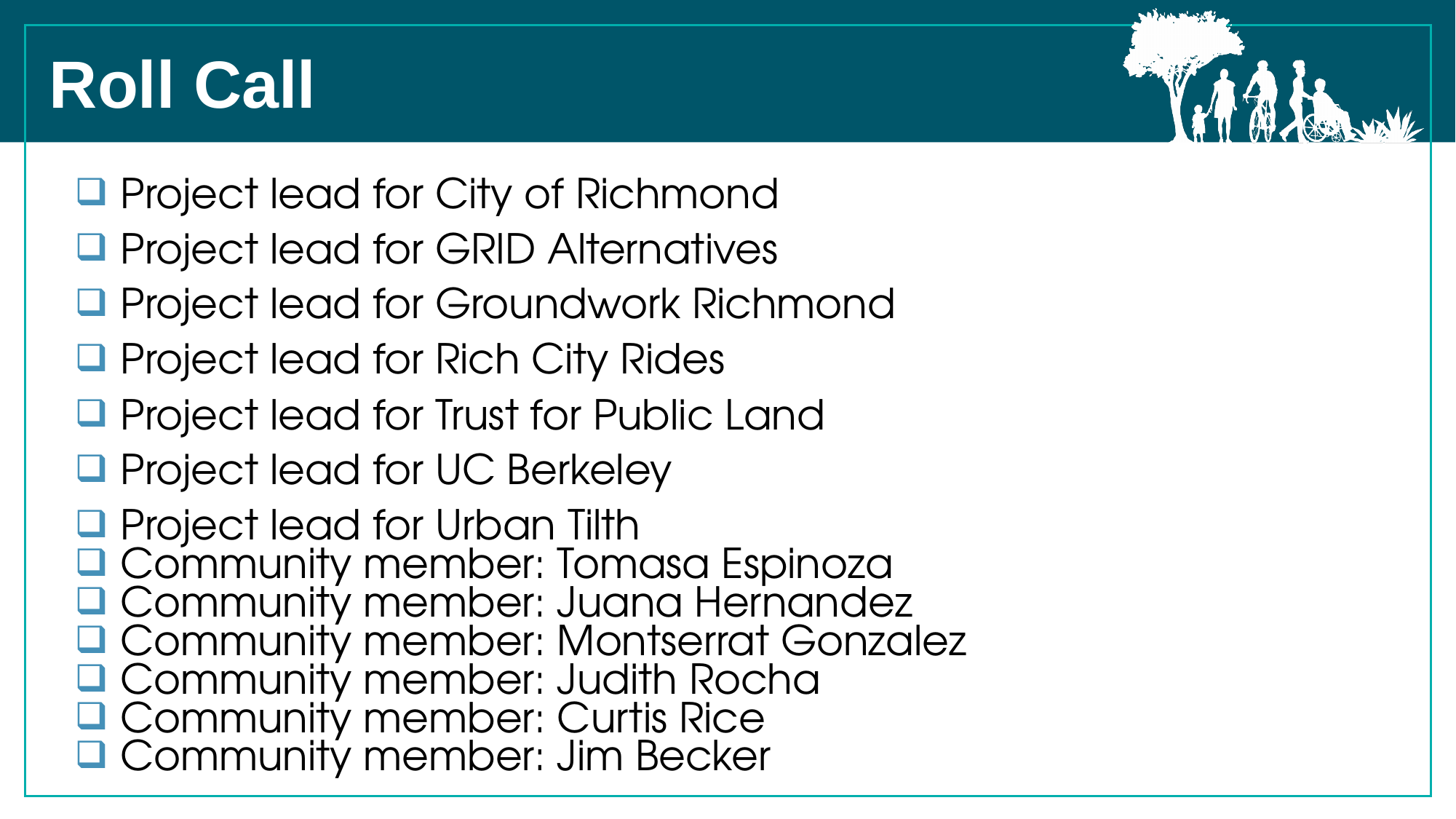

Roll Call
Project lead for City of Richmond
Project lead for GRID Alternatives
Project lead for Groundwork Richmond
Project lead for Rich City Rides
Project lead for Trust for Public Land
Project lead for UC Berkeley
Project lead for Urban Tilth
Community member: Tomasa Espinoza
Community member: Juana Hernandez
Community member: Montserrat Gonzalez
Community member: Judith Rocha
Community member: Curtis Rice
Community member: Jim Becker